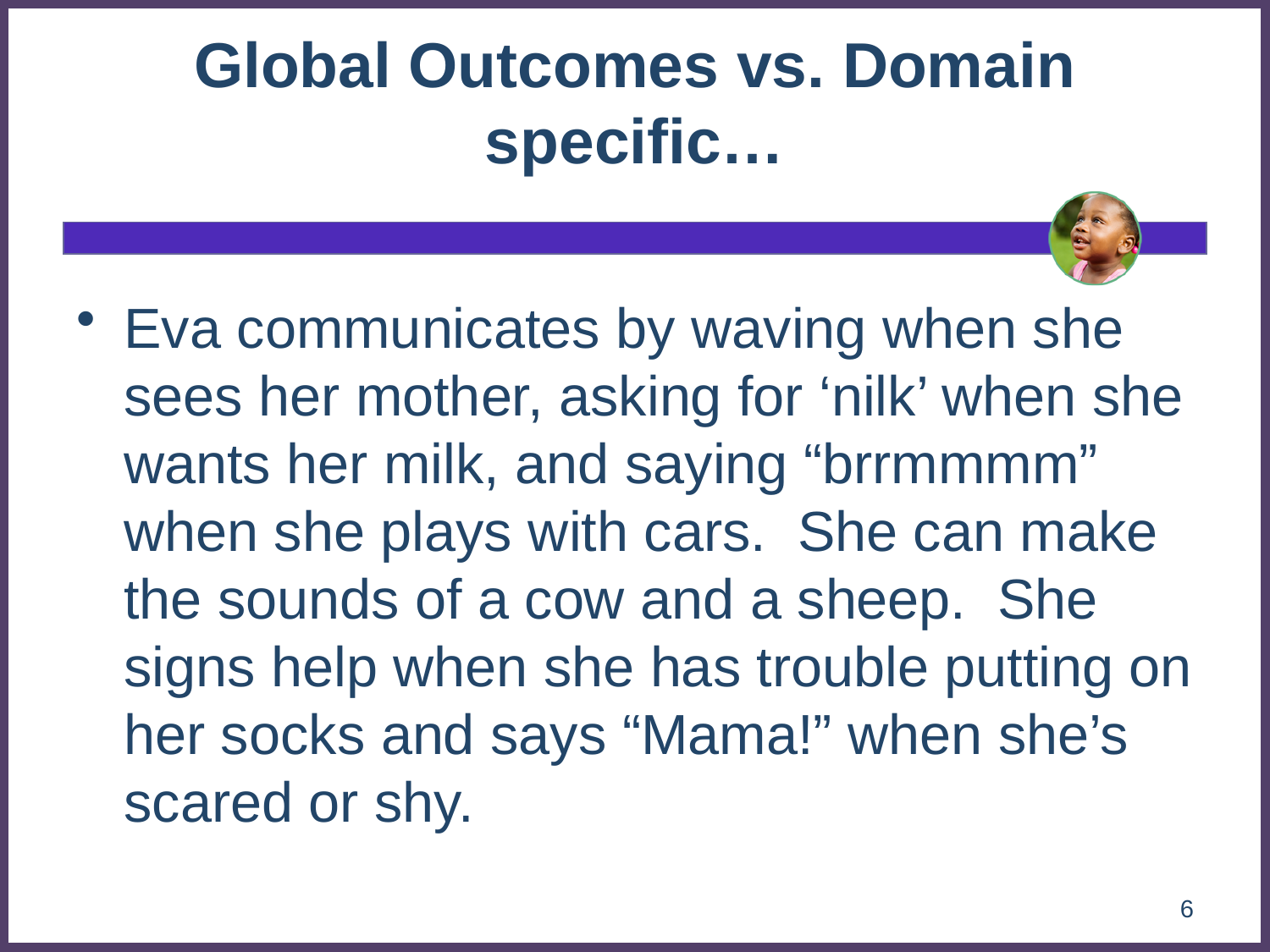

# Global Outcomes vs. Domain specific…
Eva communicates by waving when she sees her mother, asking for ‘nilk’ when she wants her milk, and saying “brrmmmm” when she plays with cars.  She can make the sounds of a cow and a sheep.  She signs help when she has trouble putting on her socks and says “Mama!” when she’s scared or shy.
6